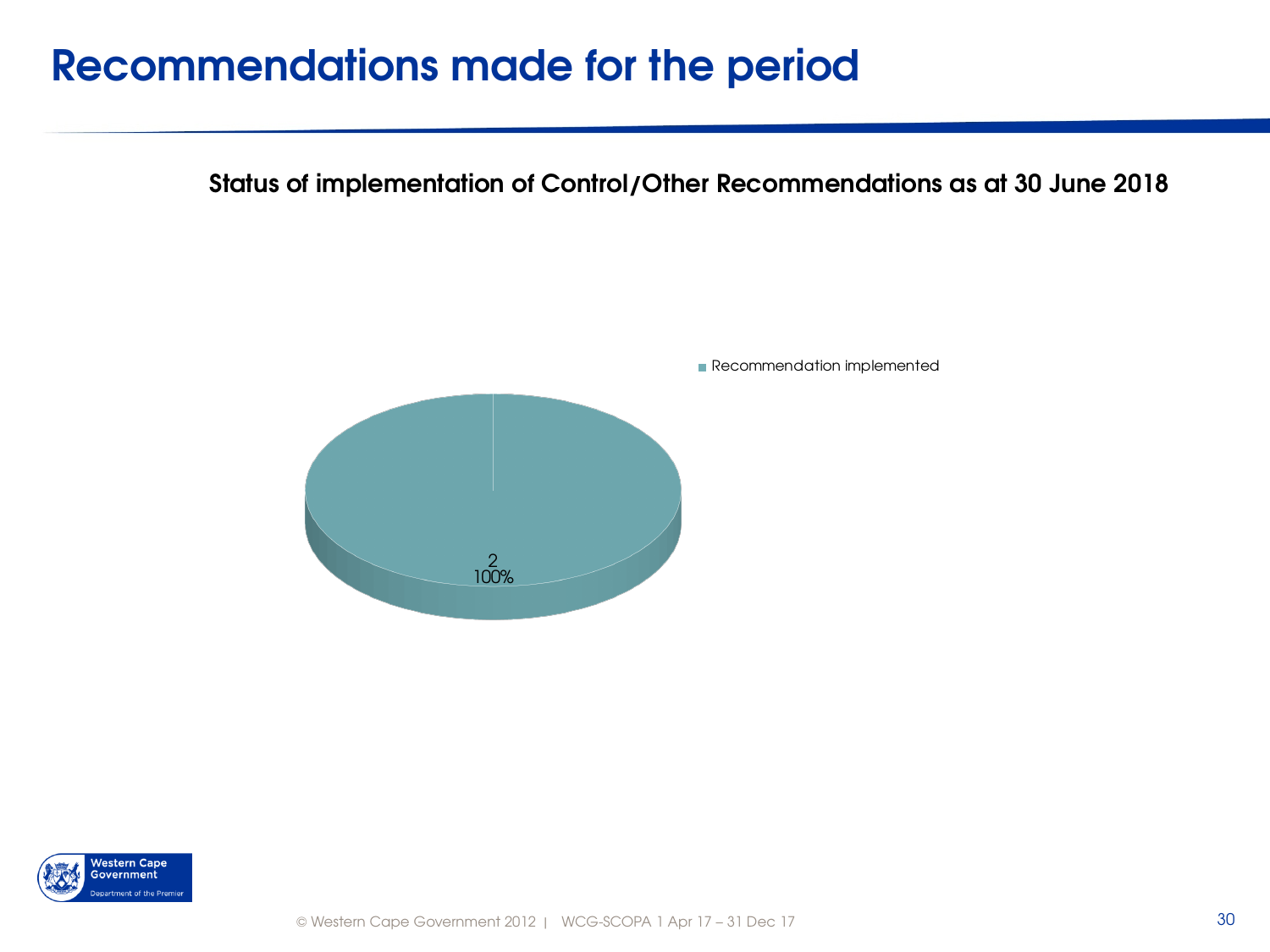

# Recommendations made for the period
Status of implementation of Control/Other Recommendations as at 30 June 2018

[unsupported chart]

WCG-SCOPA 1 Apr 17 – 31 Dec 17
30